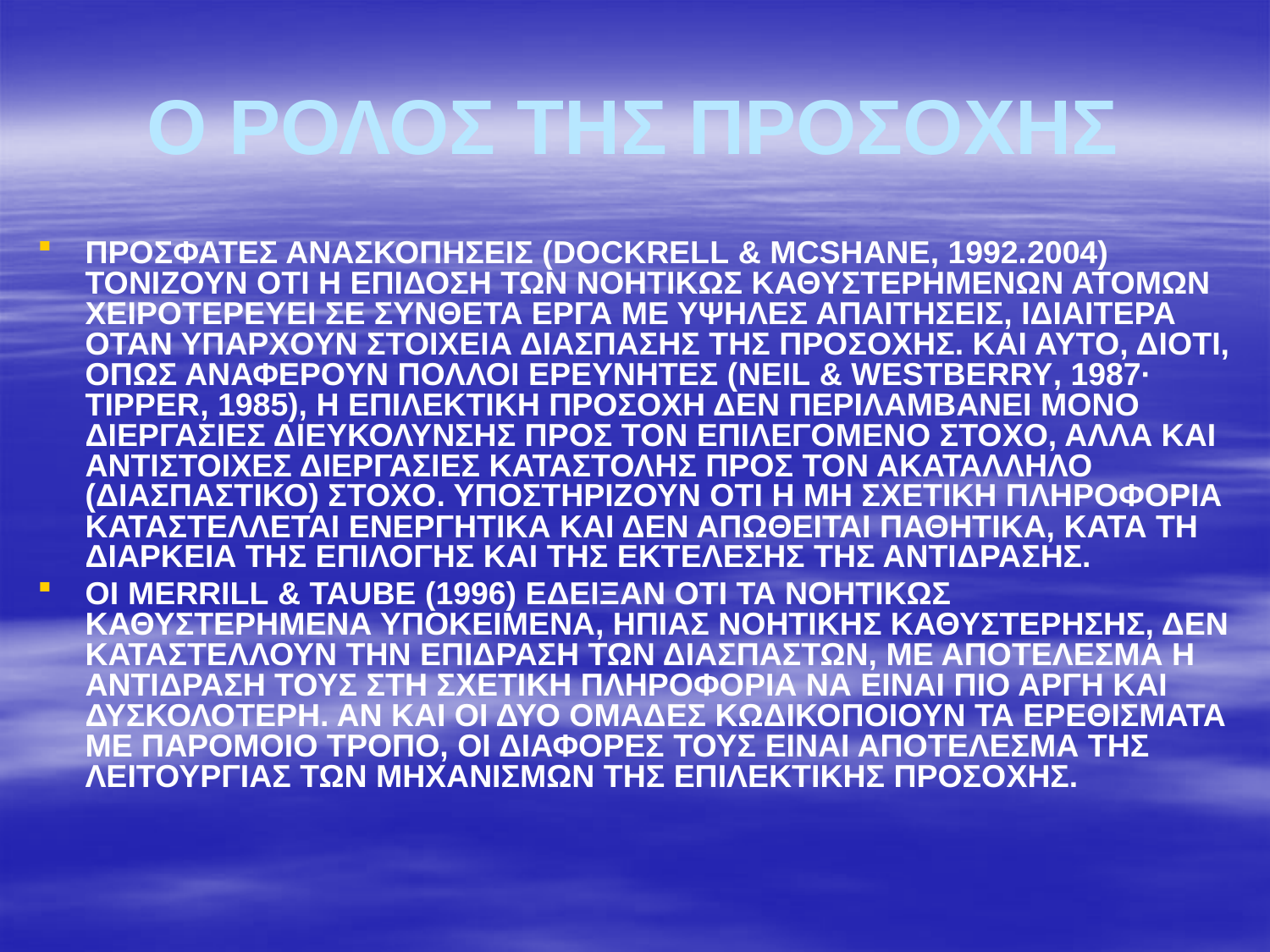

# Ο ΡΟΛΟΣ ΤΗΣ ΠΡΟΣΟΧΗΣ
ΠΡΟΣΦΑΤΕΣ ΑΝΑΣΚΟΠΗΣΕΙΣ (DOCKRELL & MCSHANE, 1992.2004) ΤΟΝΙΖΟΥΝ ΟΤΙ Η ΕΠΙΔΟΣΗ ΤΩΝ ΝΟΗΤΙΚΩΣ ΚΑΘΥΣΤΕΡΗΜΕΝΩΝ ΑΤΟΜΩΝ ΧΕΙΡΟΤΕΡΕΥΕΙ ΣΕ ΣΥΝΘΕΤΑ ΕΡΓΑ ΜΕ ΥΨΗΛΕΣ ΑΠΑΙΤΗΣΕΙΣ, ΙΔΙΑΙΤΕΡΑ ΟΤΑΝ ΥΠΑΡΧΟΥΝ ΣΤΟΙΧΕΙΑ ΔΙΑΣΠΑΣΗΣ ΤΗΣ ΠΡΟΣΟΧΗΣ. ΚΑΙ ΑΥΤΟ, ΔΙΟΤΙ, ΟΠΩΣ ΑΝΑΦΕΡΟΥΝ ΠΟΛΛΟΙ ΕΡΕΥΝΗΤΕΣ (NEIL & WESTBERRY, 1987· TIPPER, 1985), Η ΕΠΙΛΕΚΤΙΚΗ ΠΡΟΣΟΧΗ ΔΕΝ ΠΕΡΙΛΑΜΒΑΝΕΙ ΜΟΝΟ ΔΙΕΡΓΑΣΙΕΣ ΔΙΕΥΚΟΛΥΝΣΗΣ ΠΡΟΣ ΤΟΝ ΕΠΙΛΕΓΟΜΕΝΟ ΣΤΟΧΟ, ΑΛΛΑ ΚΑΙ ΑΝΤΙΣΤΟΙΧΕΣ ΔΙΕΡΓΑΣΙΕΣ ΚΑΤΑΣΤΟΛΗΣ ΠΡΟΣ ΤΟΝ ΑΚΑΤΑΛΛΗΛΟ (ΔΙΑΣΠΑΣΤΙΚΟ) ΣΤΟΧΟ. ΥΠΟΣΤΗΡΙΖΟΥΝ ΟΤΙ Η ΜΗ ΣΧΕΤΙΚΗ ΠΛΗΡΟΦΟΡΙΑ ΚΑΤΑΣΤΕΛΛΕΤΑΙ ΕΝΕΡΓΗΤΙΚΑ ΚΑΙ ΔΕΝ ΑΠΩΘΕΙΤΑΙ ΠΑΘΗΤΙΚΑ, ΚΑΤΑ ΤΗ ΔΙΑΡΚΕΙΑ ΤΗΣ ΕΠΙΛΟΓΗΣ ΚΑΙ ΤΗΣ ΕΚΤΕΛΕΣΗΣ ΤΗΣ ΑΝΤΙΔΡΑΣΗΣ.
ΟΙ MERRILL & TAUBE (1996) ΕΔΕΙΞΑΝ ΟΤΙ ΤΑ ΝΟΗΤΙΚΩΣ ΚΑΘΥΣΤΕΡΗΜΕΝΑ ΥΠΟΚΕΙΜΕΝΑ, ΗΠΙΑΣ ΝΟΗΤΙΚΗΣ ΚΑΘΥΣΤΕΡΗΣΗΣ, ΔΕΝ ΚΑΤΑΣΤΕΛΛΟΥΝ ΤΗΝ ΕΠΙΔΡΑΣΗ ΤΩΝ ΔΙΑΣΠΑΣΤΩΝ, ΜΕ ΑΠΟΤΕΛΕΣΜΑ Η ΑΝΤΙΔΡΑΣΗ ΤΟΥΣ ΣΤΗ ΣΧΕΤΙΚΗ ΠΛΗΡΟΦΟΡΙΑ ΝΑ ΕΙΝΑΙ ΠΙΟ ΑΡΓΗ ΚΑΙ ΔΥΣΚΟΛΟΤΕΡΗ. ΑΝ ΚΑΙ ΟΙ ΔΥΟ ΟΜΑΔΕΣ ΚΩΔΙΚΟΠΟΙΟΥΝ ΤΑ ΕΡΕΘΙΣΜΑΤΑ ΜΕ ΠΑΡΟΜΟΙΟ ΤΡΟΠΟ, ΟΙ ΔΙΑΦΟΡΕΣ ΤΟΥΣ ΕΙΝΑΙ ΑΠΟΤΕΛΕΣΜΑ ΤΗΣ ΛΕΙΤΟΥΡΓΙΑΣ ΤΩΝ ΜΗΧΑΝΙΣΜΩΝ ΤΗΣ ΕΠΙΛΕΚΤΙΚΗΣ ΠΡΟΣΟΧΗΣ.